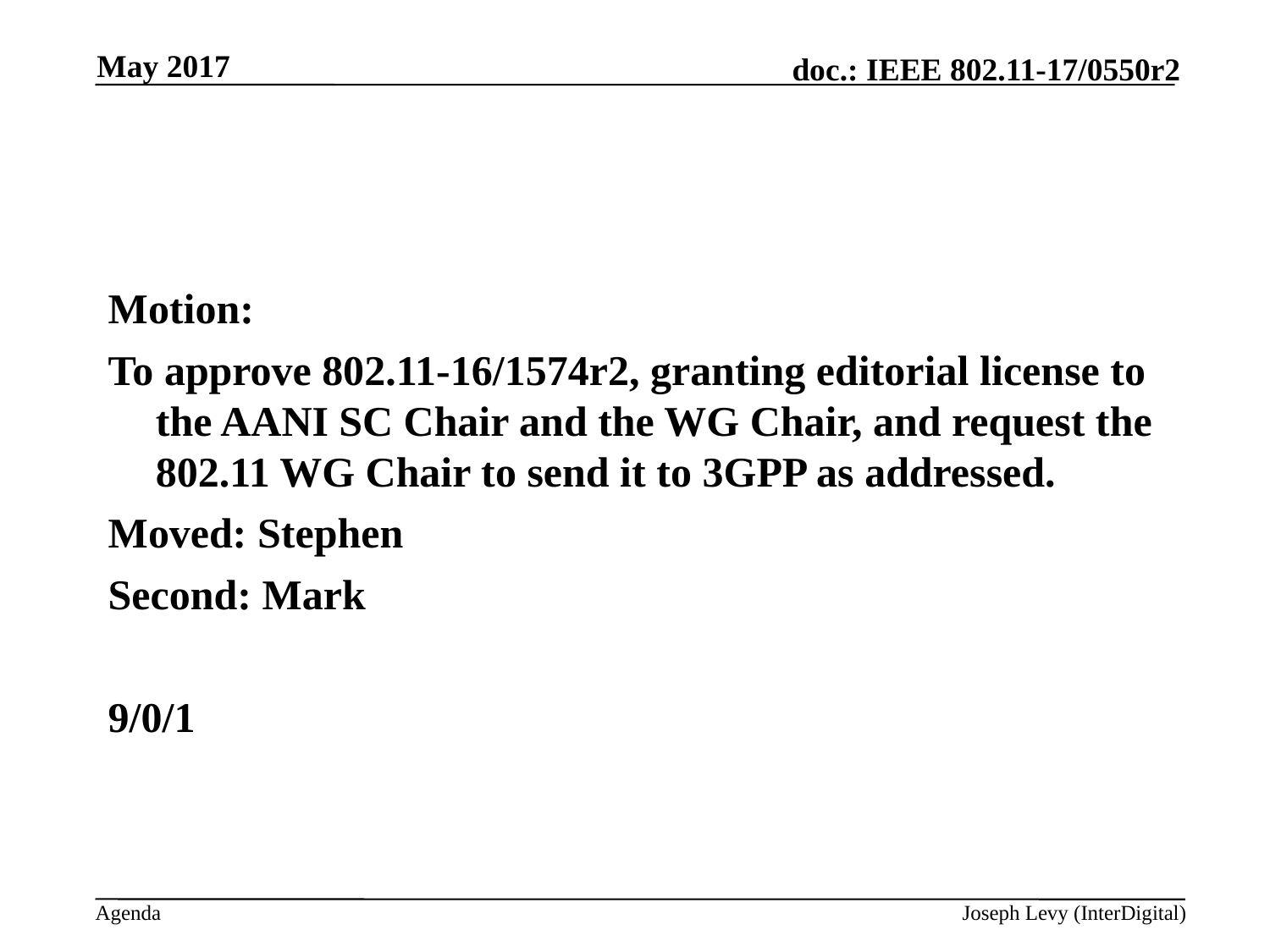

May 2017
#
Motion:
To approve 802.11-16/1574r2, granting editorial license to  the AANI SC Chair and the WG Chair, and request the 802.11 WG Chair to send it to 3GPP as addressed.
Moved: Stephen
Second: Mark

9/0/1

Joseph Levy (InterDigital)